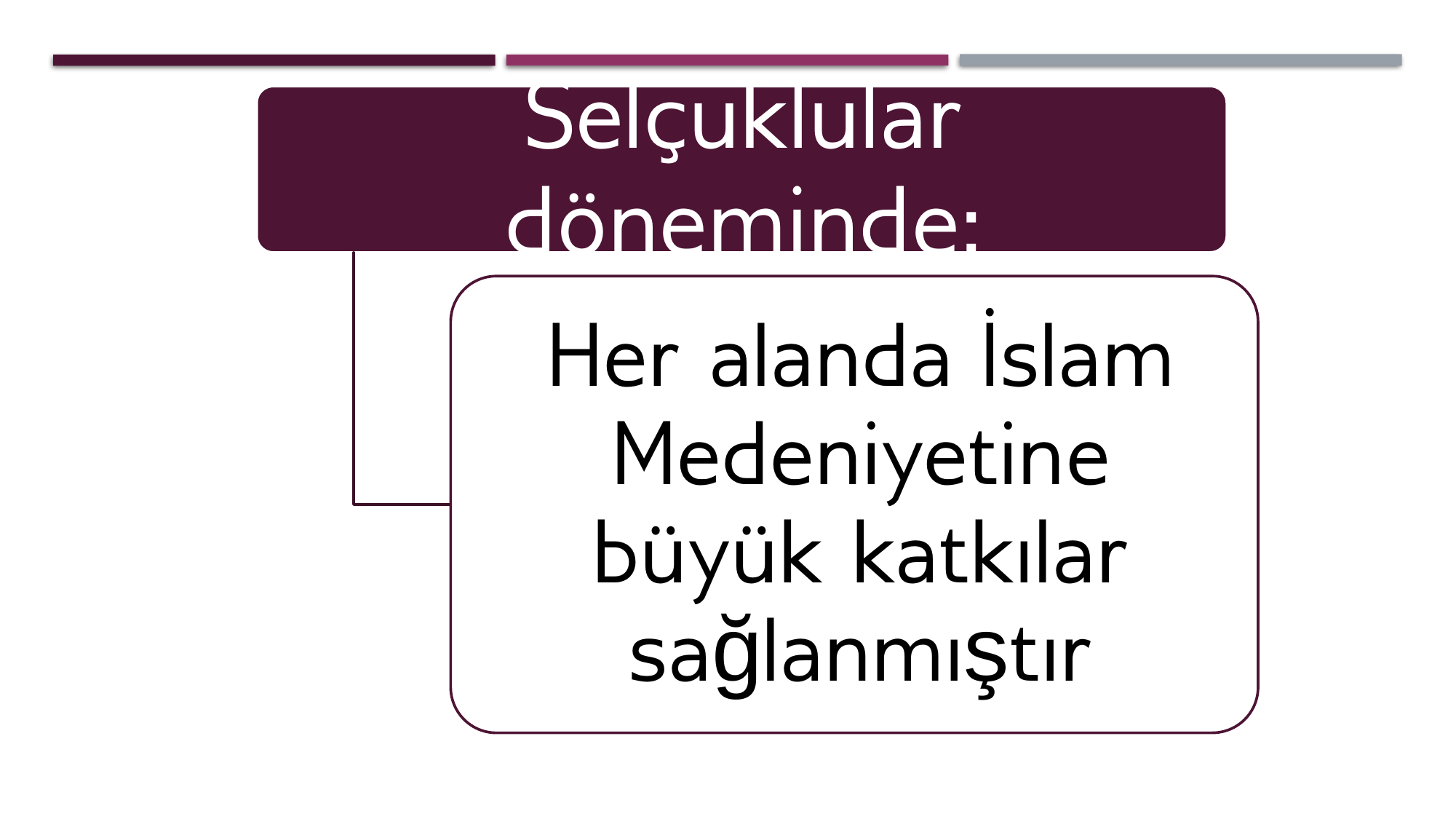

Selçuklular döneminde:
Her alanda İslam Medeniyetine büyük katkılar sağlanmıştır